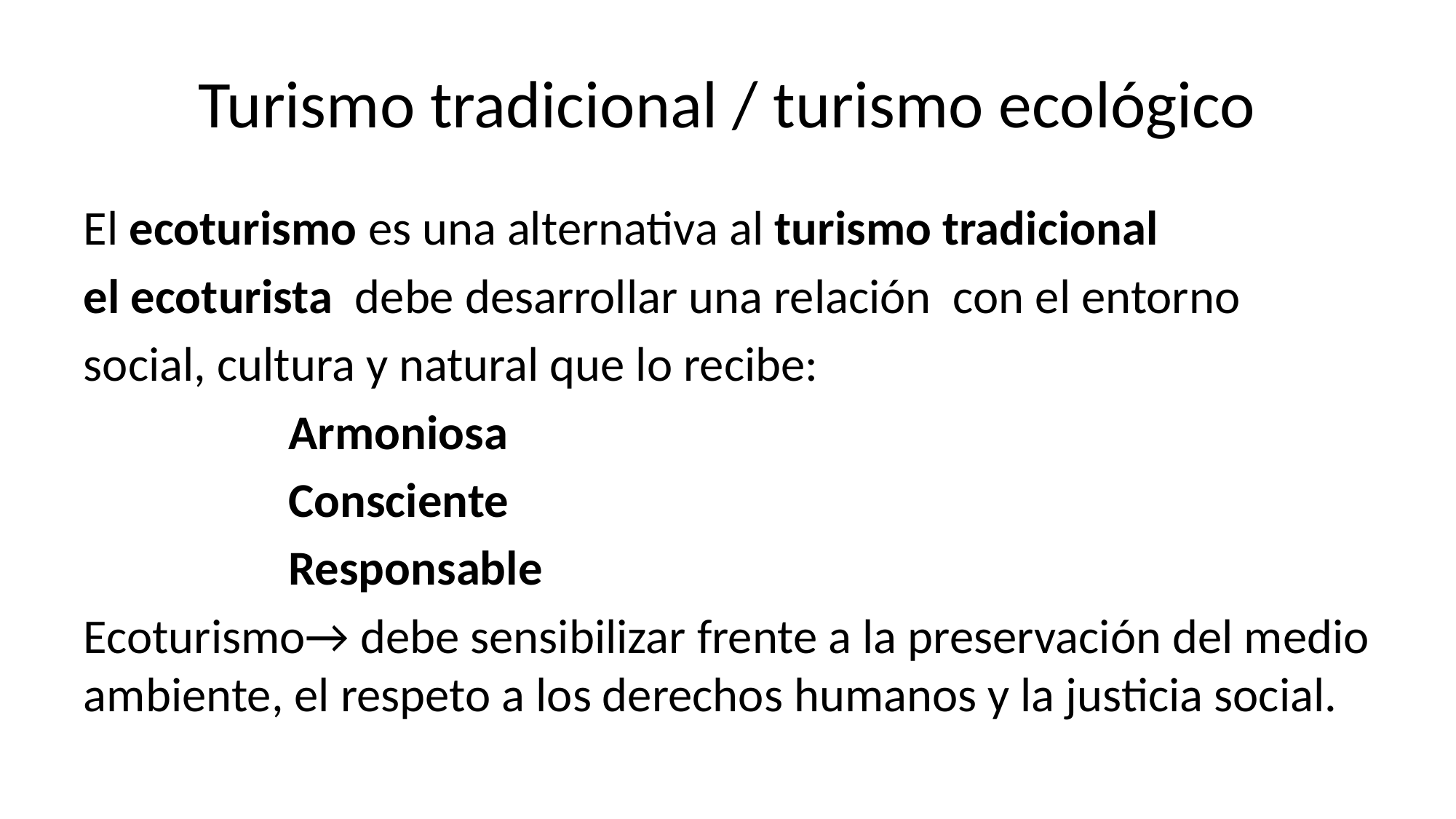

# Turismo tradicional / turismo ecológico
El ecoturismo es una alternativa al turismo tradicional
el ecoturista  debe desarrollar una relación  con el entorno
social, cultura y natural que lo recibe:
Armoniosa
Consciente
Responsable
Ecoturismo→ debe sensibilizar frente a la preservación del medio ambiente, el respeto a los derechos humanos y la justicia social.